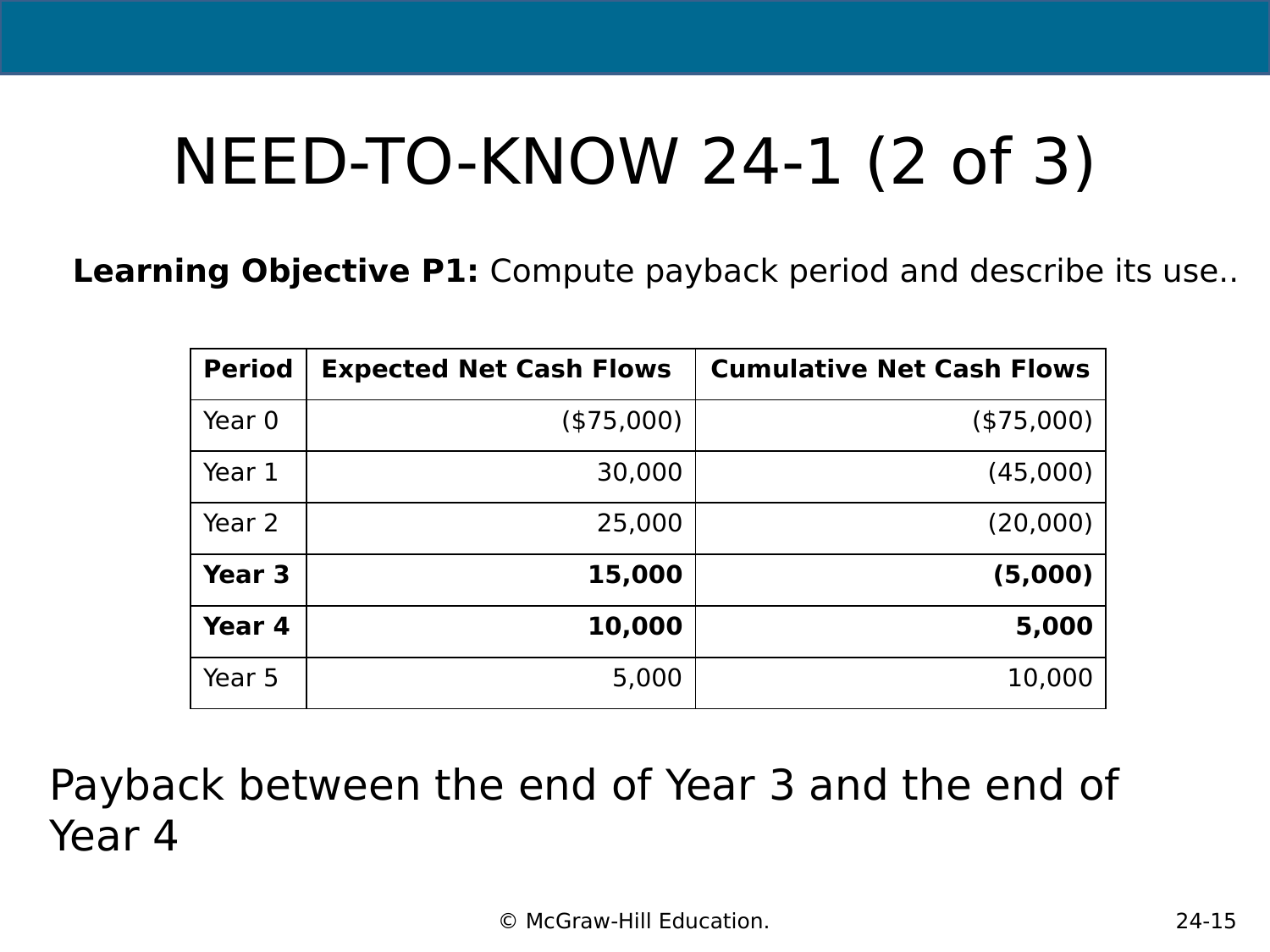

# NEED-TO-KNOW 24-1 (2 of 3)
Learning Objective P1: Compute payback period and describe its use..
| Period | Expected Net Cash Flows | Cumulative Net Cash Flows |
| --- | --- | --- |
| Year 0 | ($75,000) | ($75,000) |
| Year 1 | 30,000 | (45,000) |
| Year 2 | 25,000 | (20,000) |
| Year 3 | 15,000 | (5,000) |
| Year 4 | 10,000 | 5,000 |
| Year 5 | 5,000 | 10,000 |
Payback between the end of Year 3 and the end of Year 4